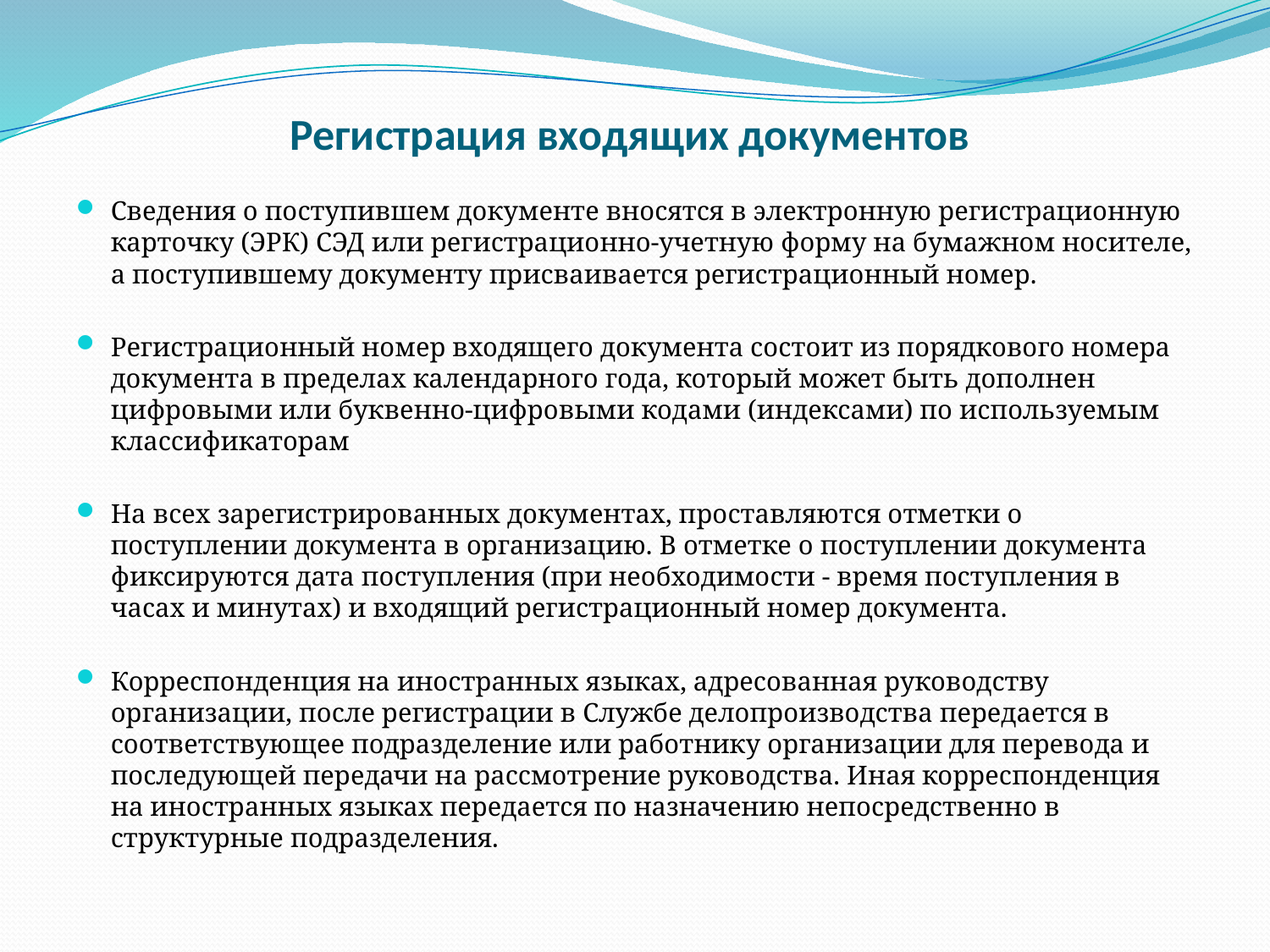

# Регистрация входящих документов
Сведения о поступившем документе вносятся в электронную регистрационную карточку (ЭРК) СЭД или регистрационно-учетную форму на бумажном носителе, а поступившему документу присваивается регистрационный номер.

Регистрационный номер входящего документа состоит из порядкового номера документа в пределах календарного года, который может быть дополнен цифровыми или буквенно-цифровыми кодами (индексами) по используемым классификаторам

На всех зарегистрированных документах, проставляются отметки о поступлении документа в организацию. В отметке о поступлении документа фиксируются дата поступления (при необходимости - время поступления в часах и минутах) и входящий регистрационный номер документа.

Корреспонденция на иностранных языках, адресованная руководству организации, после регистрации в Службе делопроизводства передается в соответствующее подразделение или работнику организации для перевода и последующей передачи на рассмотрение руководства. Иная корреспонденция на иностранных языках передается по назначению непосредственно в структурные подразделения.